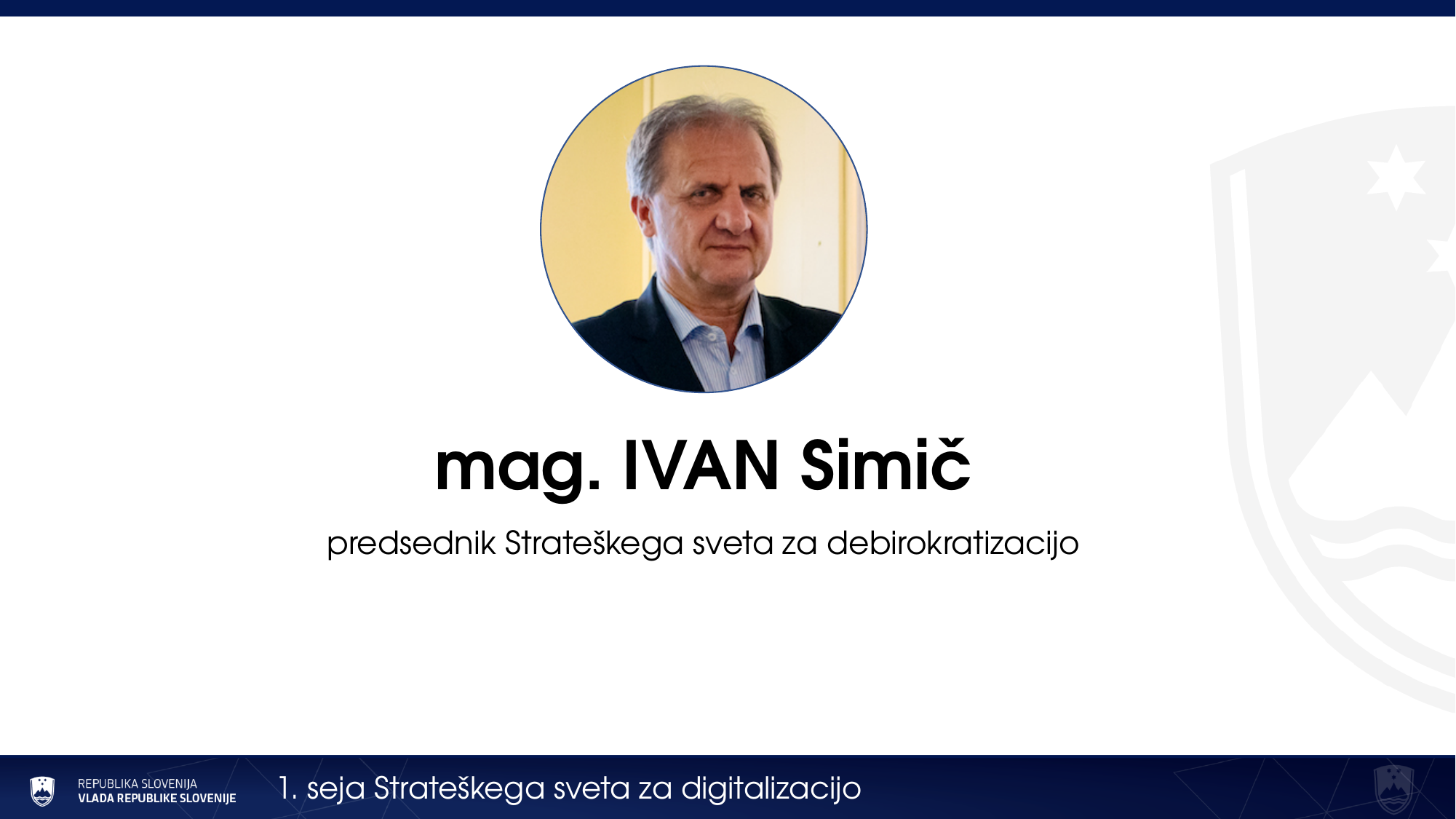

# mag. IVAN Simič
predsednik Strateškega sveta za debirokratizacijo
1. seja Strateškega sveta za digitalizacijo